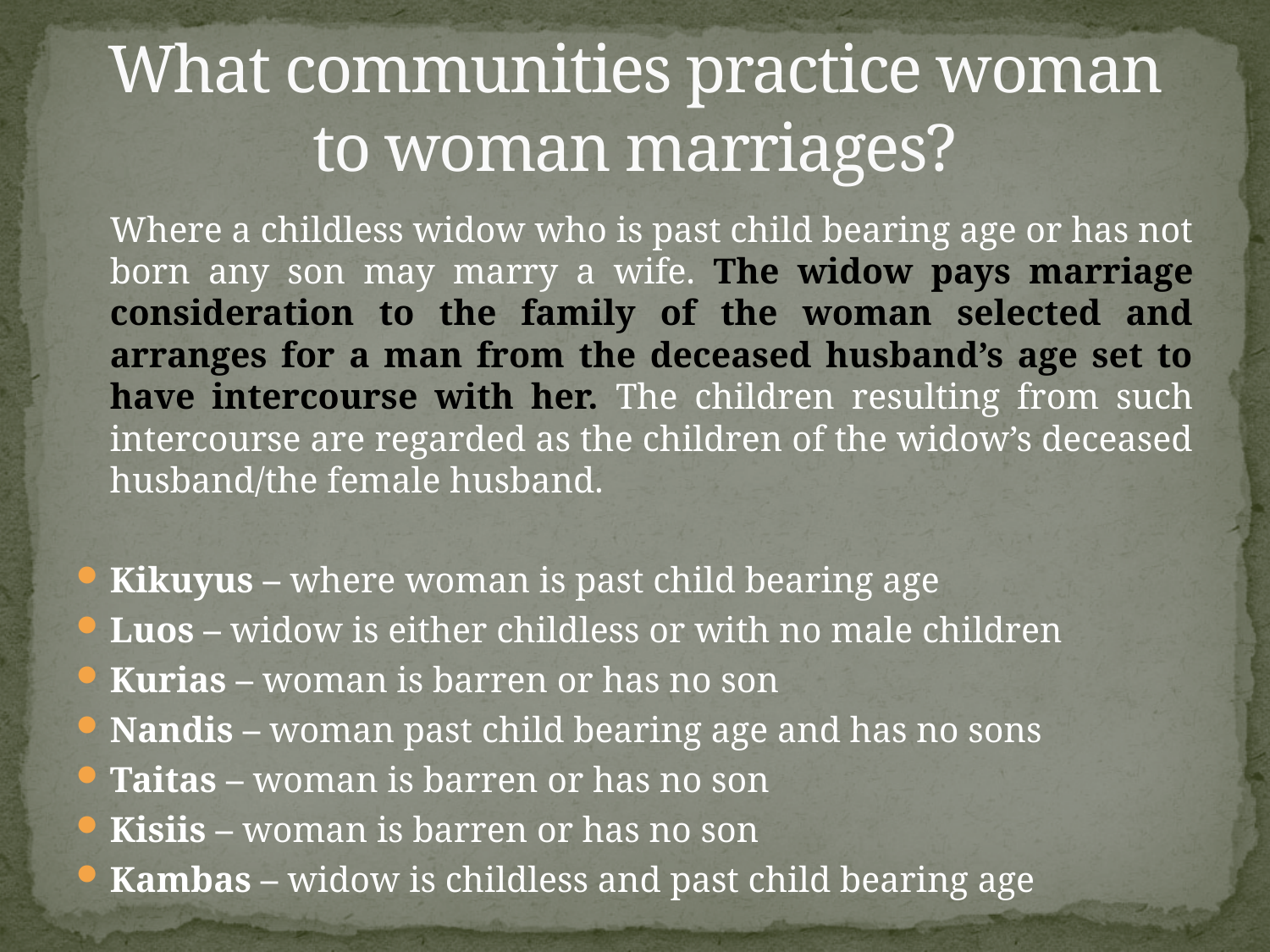

# What communities practice woman to woman marriages?
	Where a childless widow who is past child bearing age or has not born any son may marry a wife. The widow pays marriage consideration to the family of the woman selected and arranges for a man from the deceased husband’s age set to have intercourse with her. The children resulting from such intercourse are regarded as the children of the widow’s deceased husband/the female husband.

Kikuyus – where woman is past child bearing age
Luos – widow is either childless or with no male children
Kurias – woman is barren or has no son
Nandis – woman past child bearing age and has no sons
Taitas – woman is barren or has no son
Kisiis – woman is barren or has no son
Kambas – widow is childless and past child bearing age